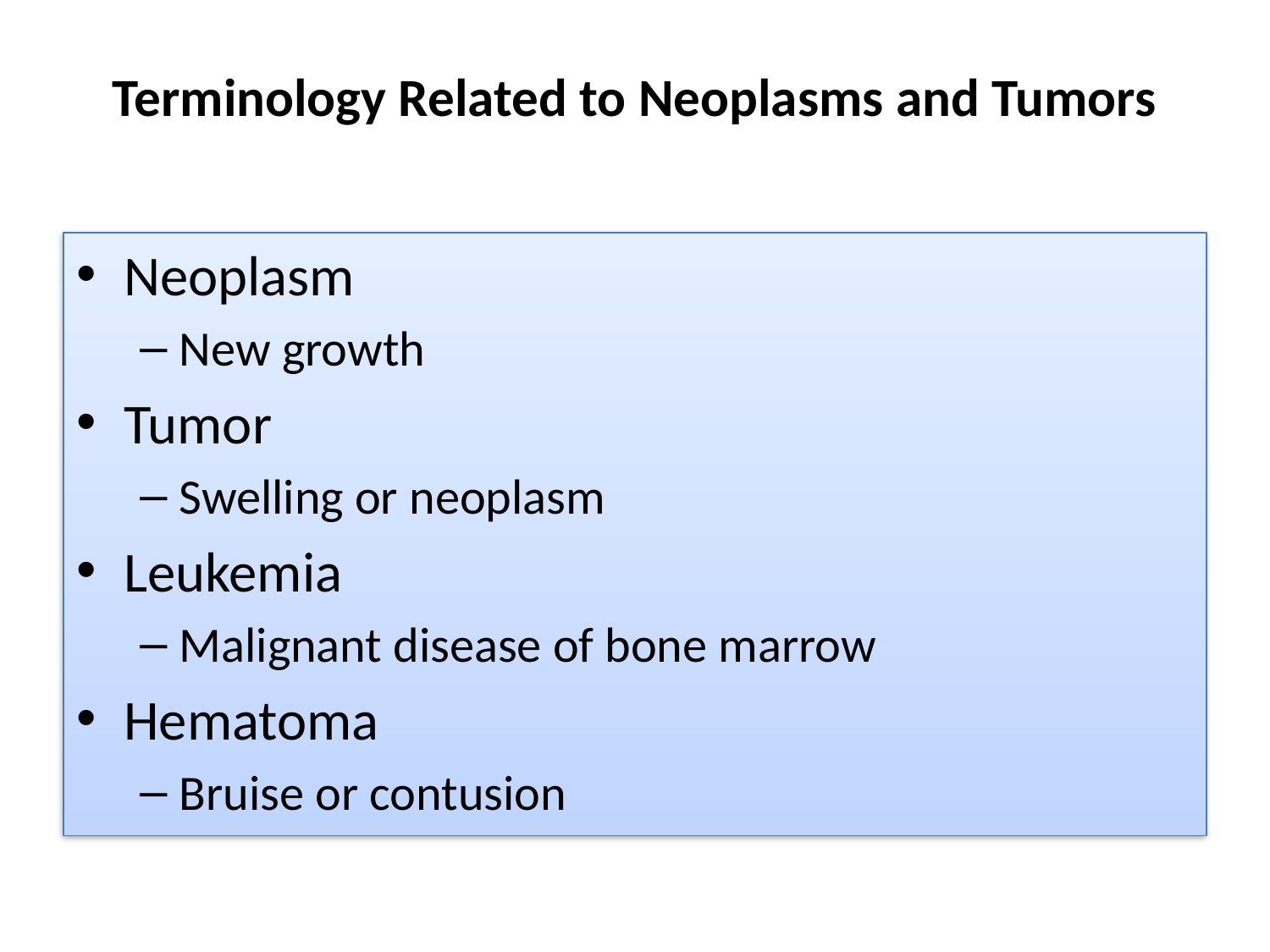

Terminology Related to Neoplasms and Tumors
Neoplasm
New growth
Tumor
Swelling or neoplasm
Leukemia
Malignant disease of bone marrow
Hematoma
Bruise or contusion